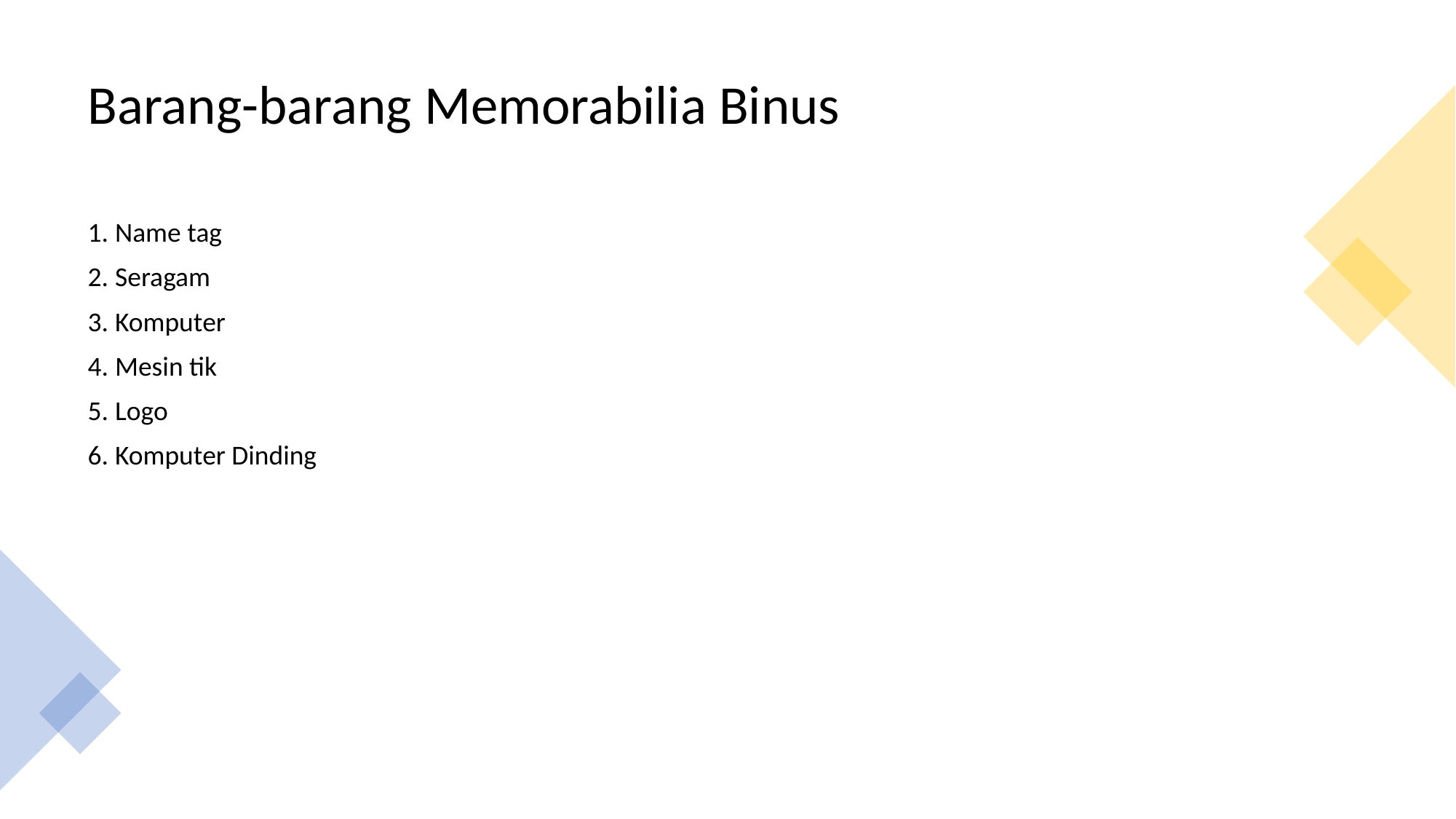

# Barang-barang Memorabilia Binus

Name tag
Seragam
Komputer
Mesin tik
Logo
Komputer Dinding